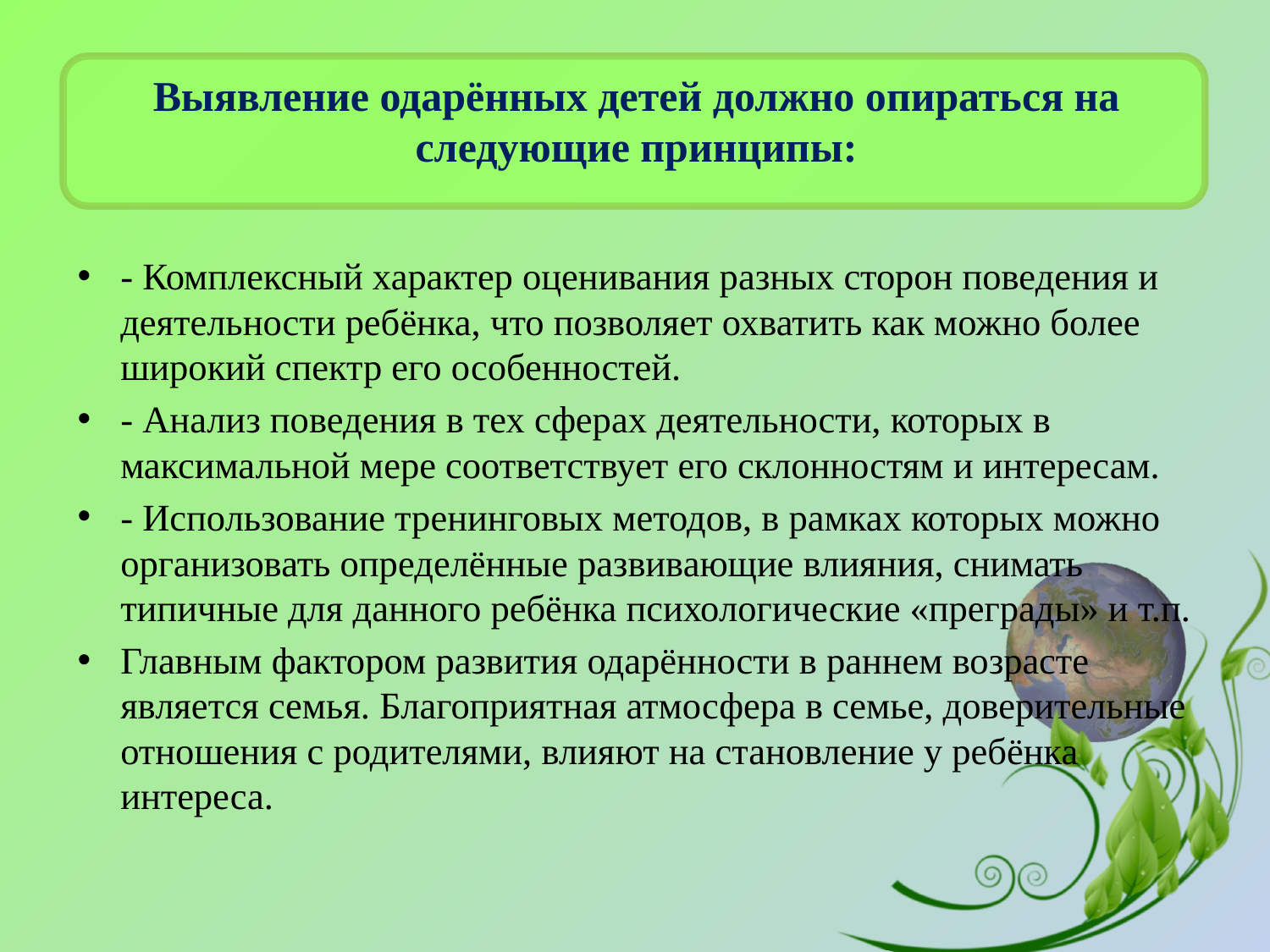

# Выявление одарённых детей должно опираться на следующие принципы:
- Комплексный характер оценивания разных сторон поведения и деятельности ребёнка, что позволяет охватить как можно более широкий спектр его особенностей.
- Анализ поведения в тех сферах деятельности, которых в максимальной мере соответствует его склонностям и интересам.
- Использование тренинговых методов, в рамках которых можно организовать определённые развивающие влияния, снимать типичные для данного ребёнка психологические «преграды» и т.п.
Главным фактором развития одарённости в раннем возрасте является семья. Благоприятная атмосфера в семье, доверительные отношения с родителями, влияют на становление у ребёнка интереса.